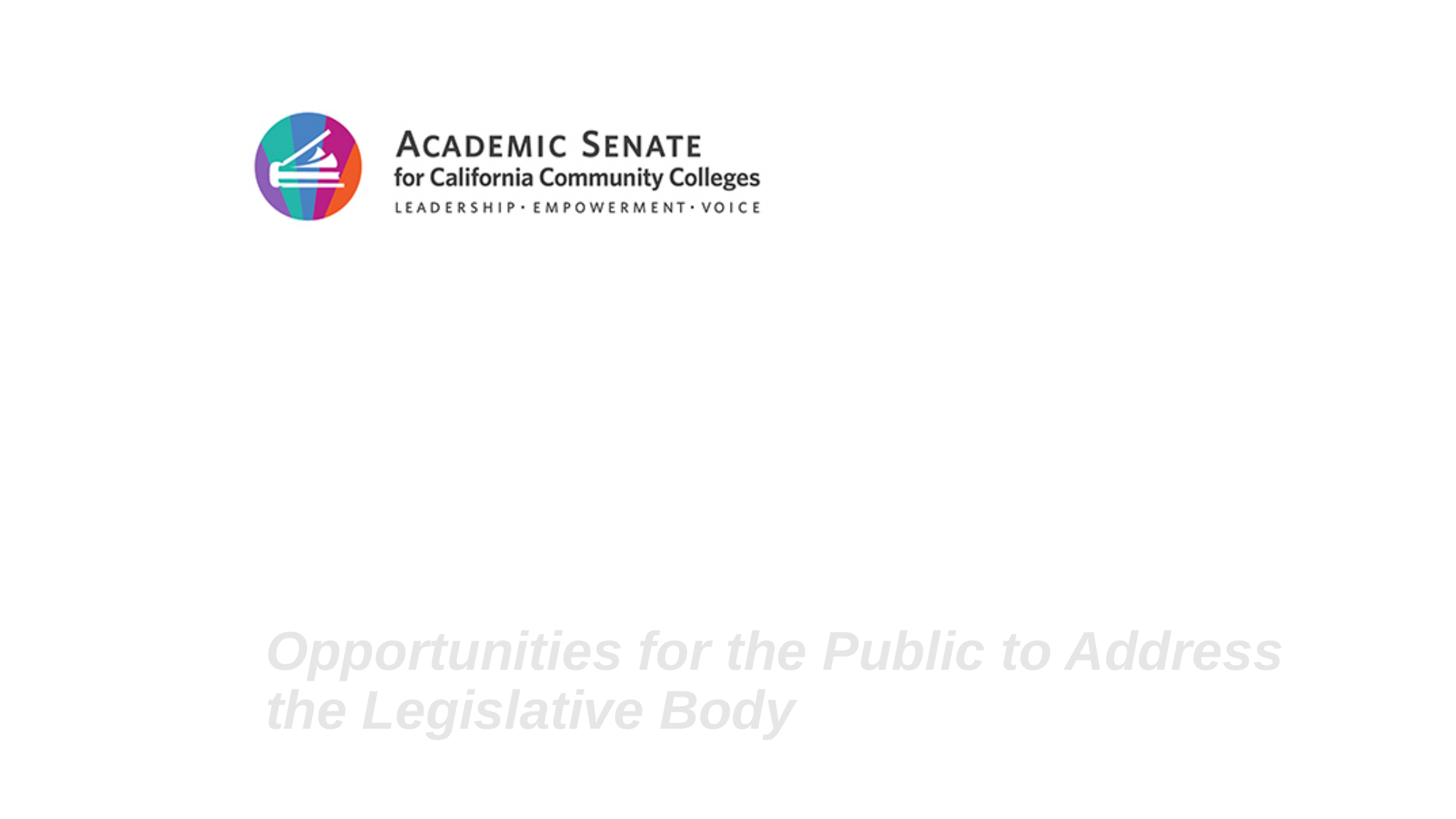

# GC §54954.3 |
Opportunities for the Public to Address the Legislative Body